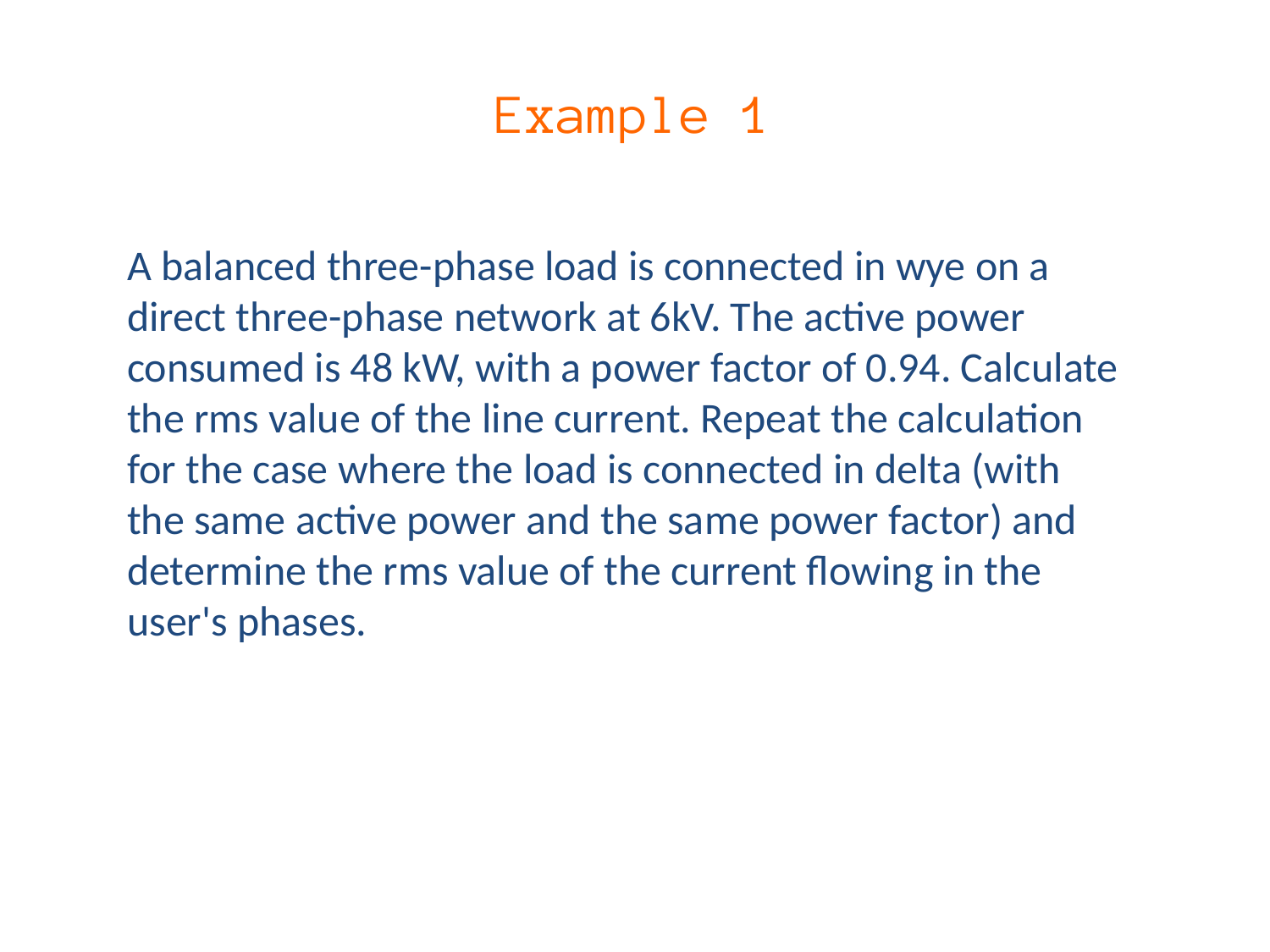

# Example 1
A balanced three-phase load is connected in wye on a direct three-phase network at 6kV. The active power consumed is 48 kW, with a power factor of 0.94. Calculate the rms value of the line current. Repeat the calculation for the case where the load is connected in delta (with the same active power and the same power factor) and determine the rms value of the current flowing in the user's phases.